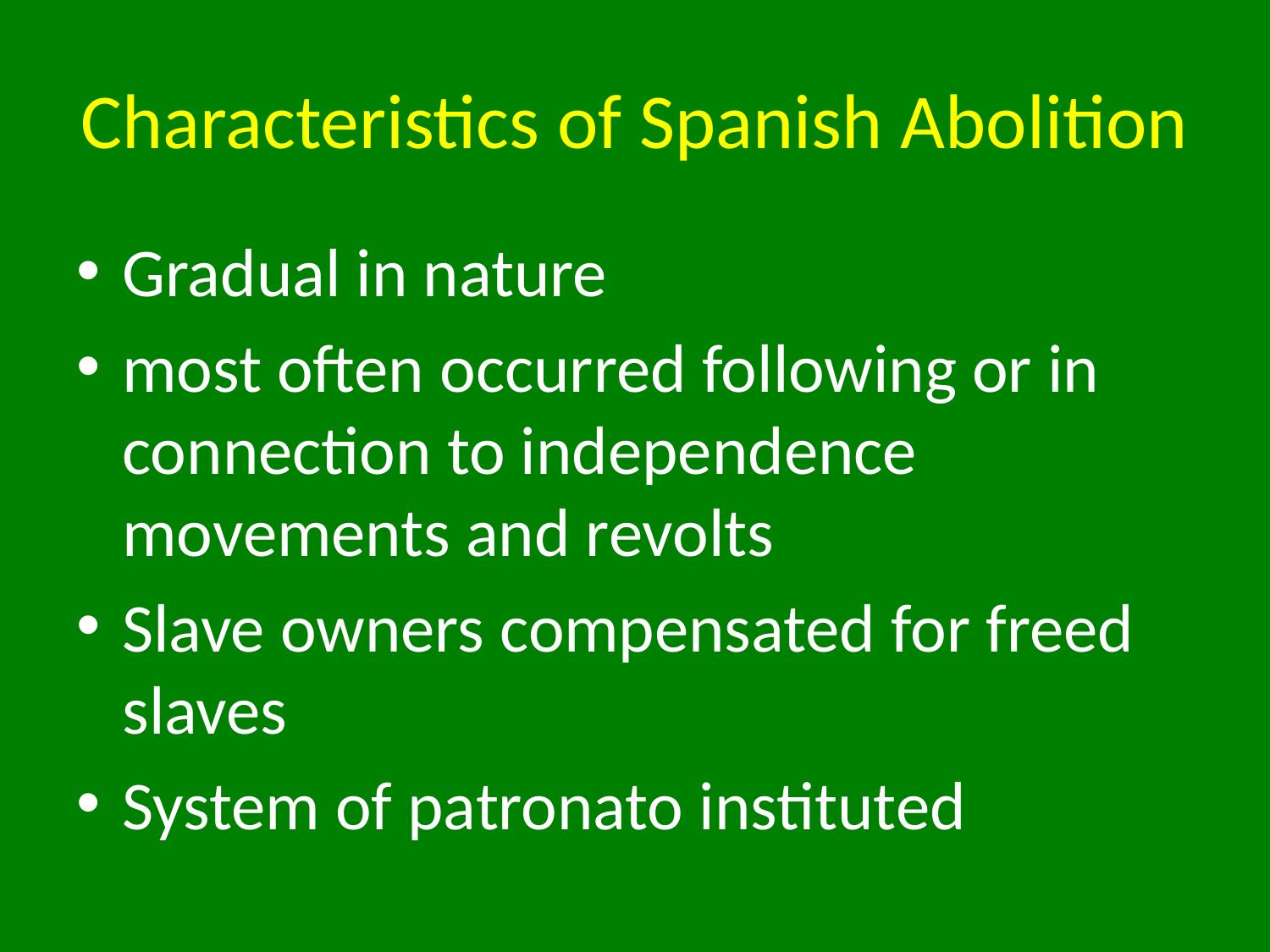

# Characteristics of Spanish Abolition
Gradual in nature
most often occurred following or in connection to independence movements and revolts
Slave owners compensated for freed slaves
System of patronato instituted